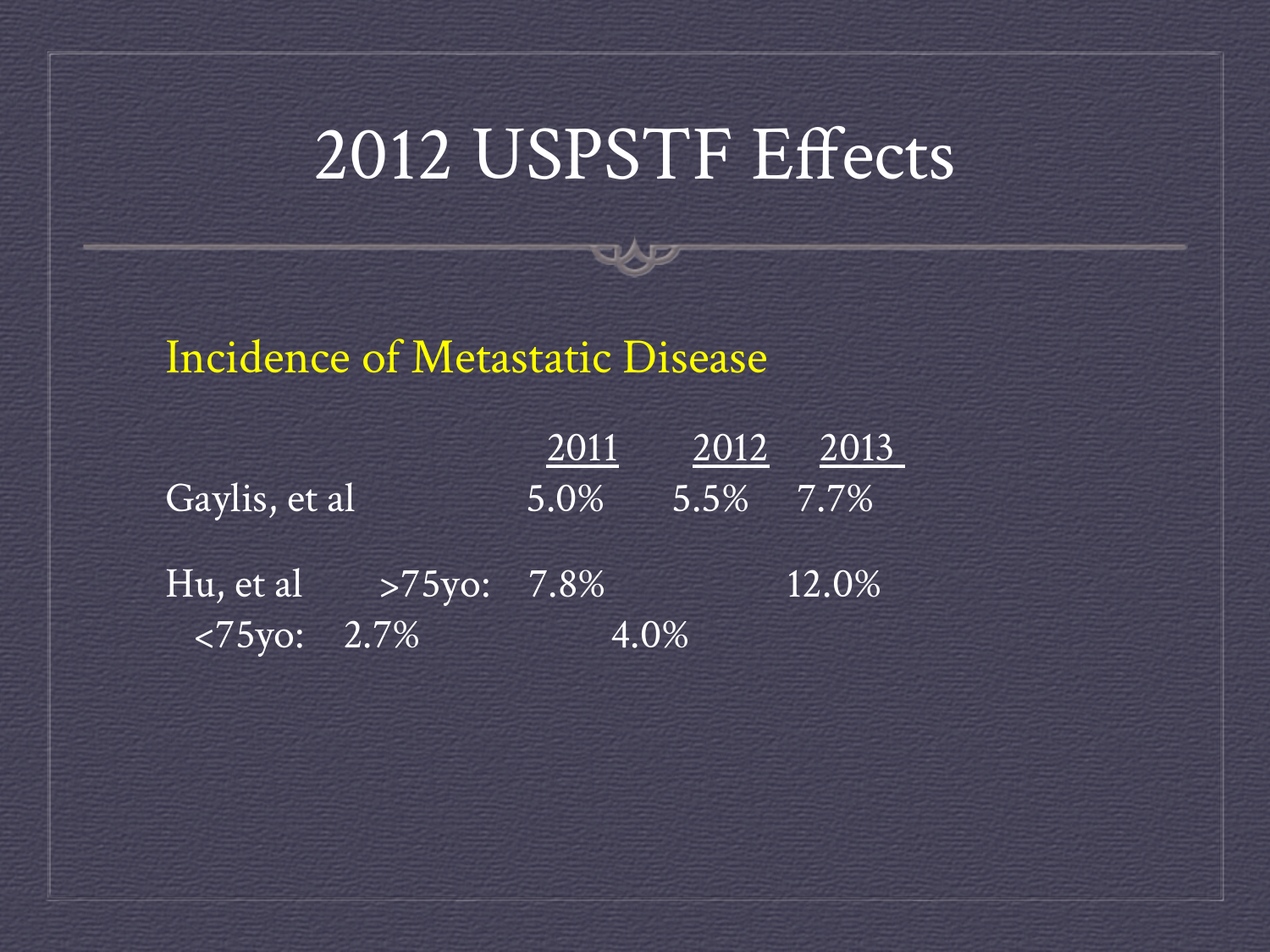

# 2012 USPSTF Effects
Incidence of Metastatic Disease
			2011	  2012	  2013                Gaylis, et al                  5.0%       5.5%     7.7%
Hu, et al        >75yo:    7.8%                   12.0%              	         <75yo:    2.7%                    4.0%